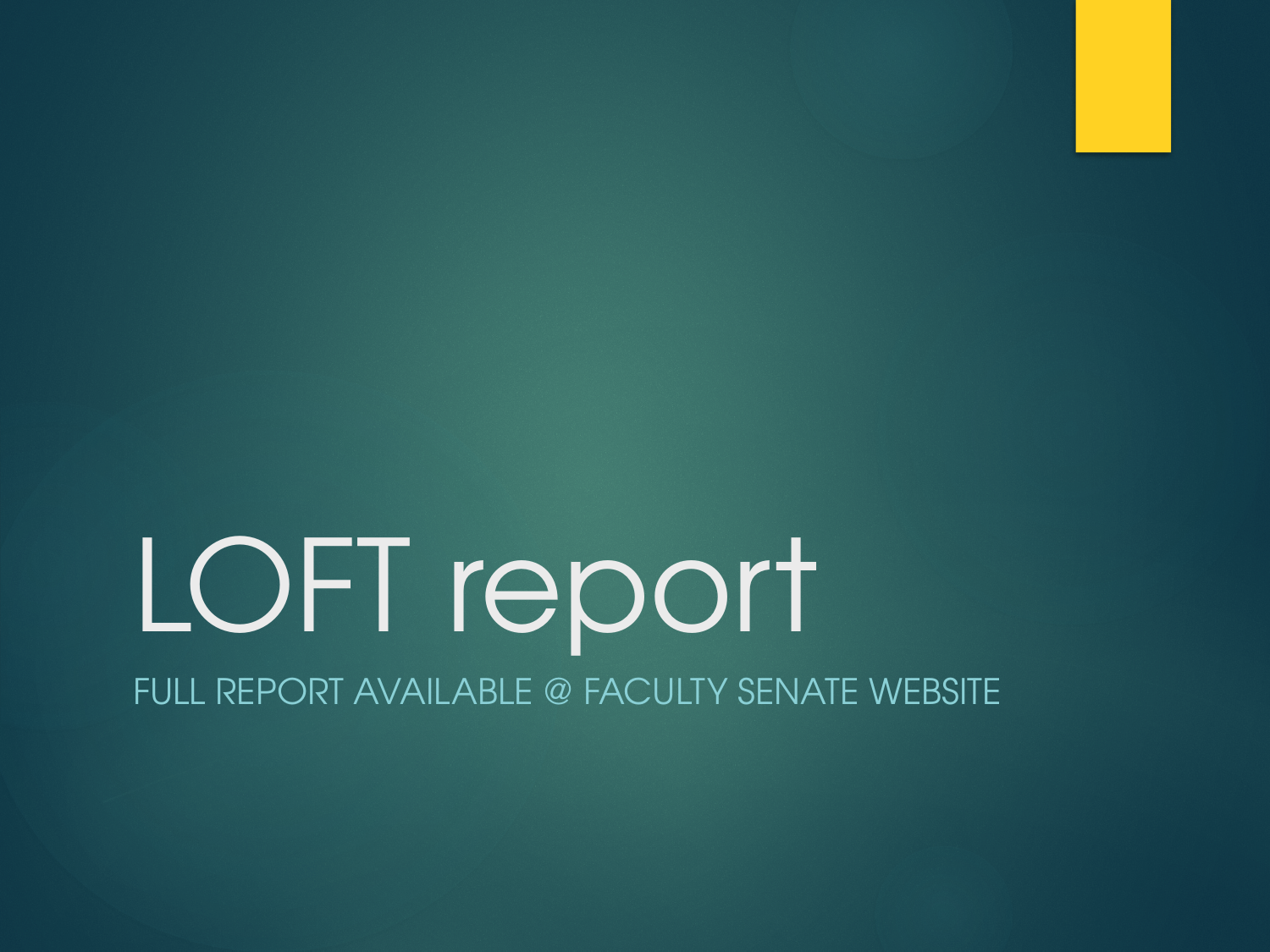

# LOFT report
Full report available @ Faculty senate website